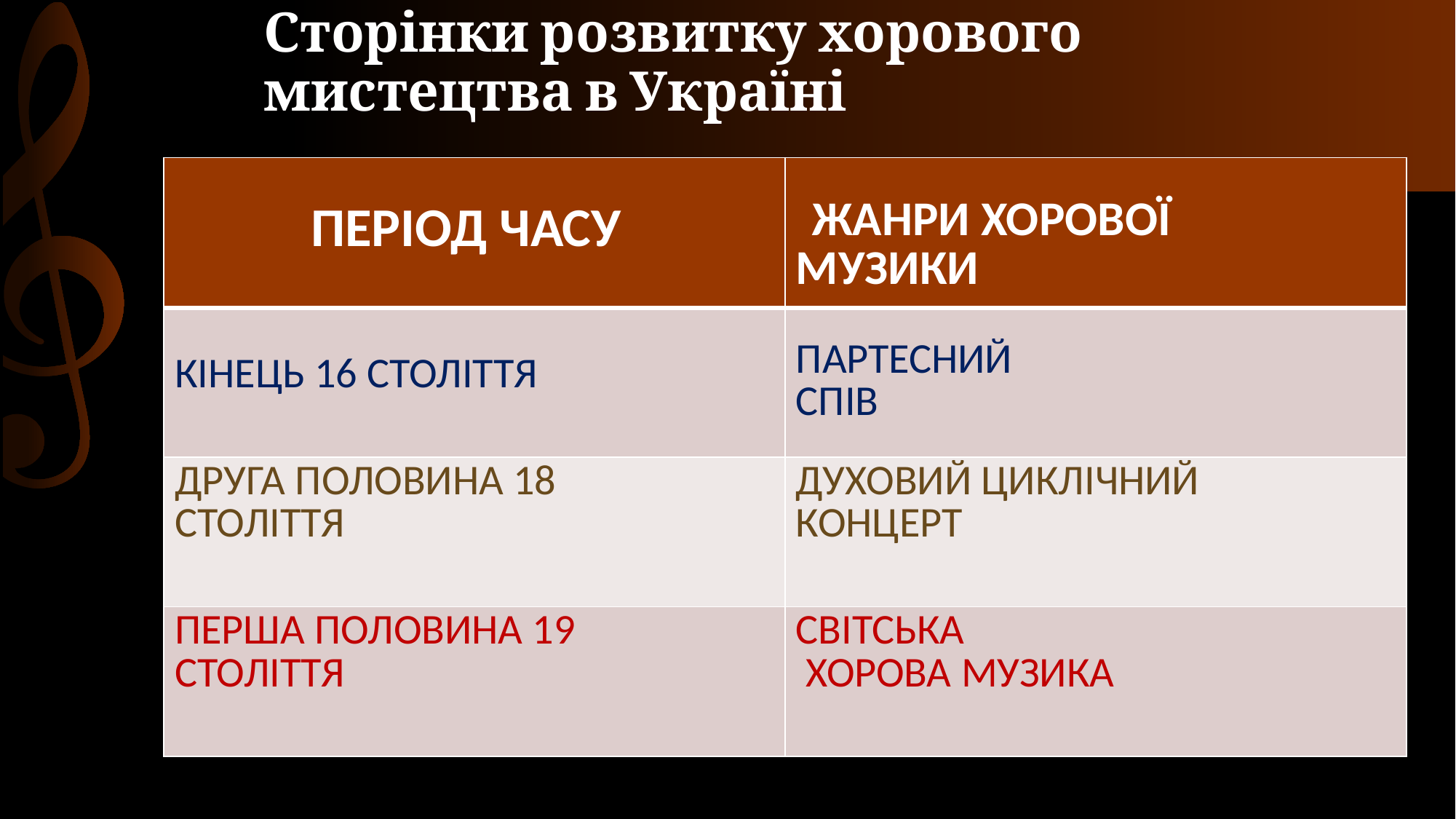

# Сторінки розвитку хорового мистецтва в Україні
| ПЕРІОД ЧАСУ | ЖАНРИ ХОРОВОЇ МУЗИКИ |
| --- | --- |
| КІНЕЦЬ 16 СТОЛІТТЯ | ПАРТЕСНИЙ СПІВ |
| ДРУГА ПОЛОВИНА 18 СТОЛІТТЯ | ДУХОВИЙ ЦИКЛІЧНИЙ КОНЦЕРТ |
| ПЕРША ПОЛОВИНА 19 СТОЛІТТЯ | СВІТСЬКА ХОРОВА МУЗИКА |